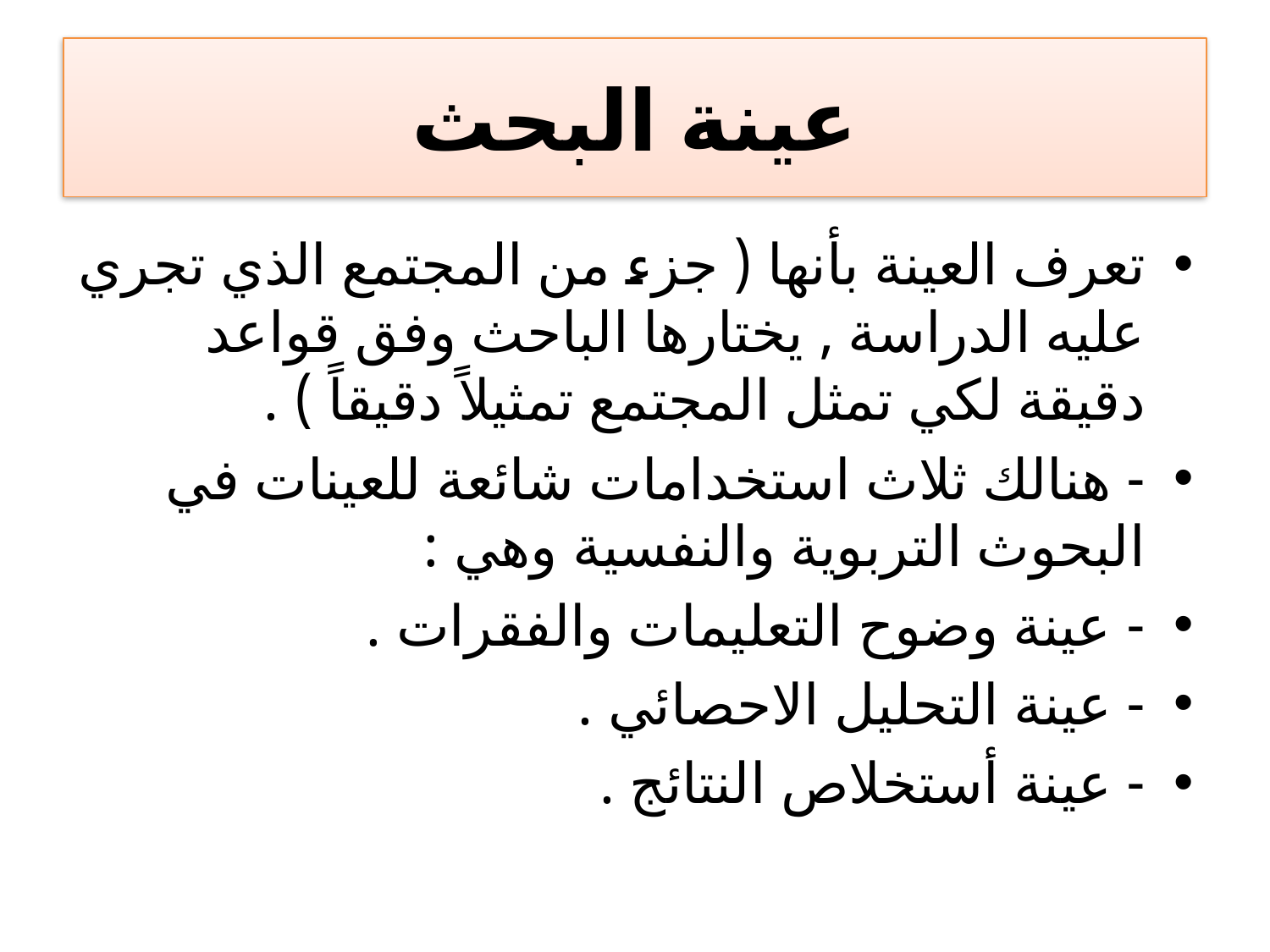

# عينة البحث
تعرف العينة بأنها ( جزء من المجتمع الذي تجري عليه الدراسة , يختارها الباحث وفق قواعد دقيقة لكي تمثل المجتمع تمثيلاً دقيقاً ) .
- هنالك ثلاث استخدامات شائعة للعينات في البحوث التربوية والنفسية وهي :
- عينة وضوح التعليمات والفقرات .
- عينة التحليل الاحصائي .
- عينة أستخلاص النتائج .